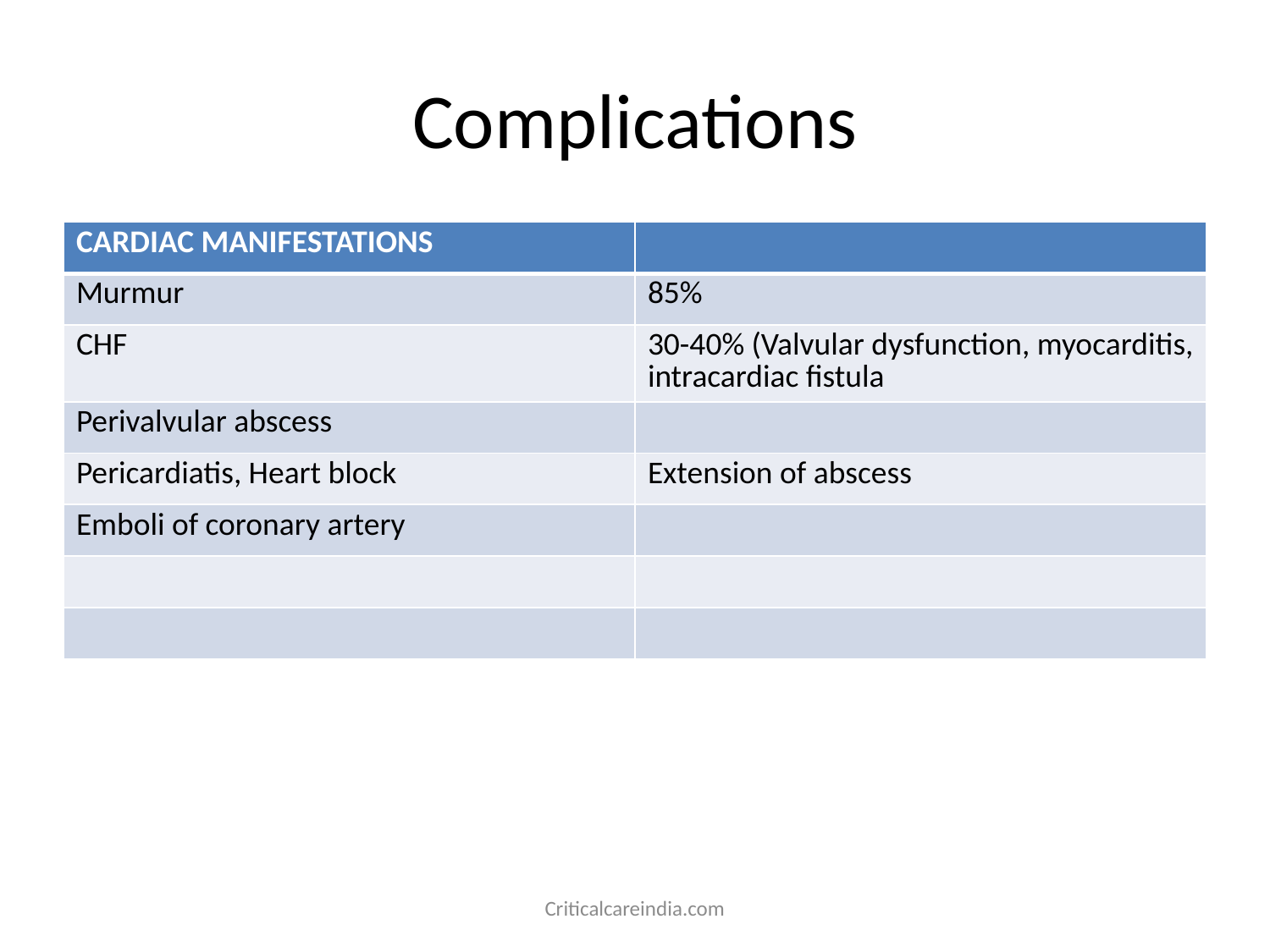

# Complications
| CARDIAC MANIFESTATIONS |  |
| --- | --- |
| Murmur | 85% |
| CHF | 30-40% (Valvular dysfunction, myocarditis, intracardiac fistula |
| Perivalvular abscess |  |
| Pericardiatis, Heart block | Extension of abscess |
| Emboli of coronary artery |  |
|  |  |
|  |  |
Criticalcareindia.com